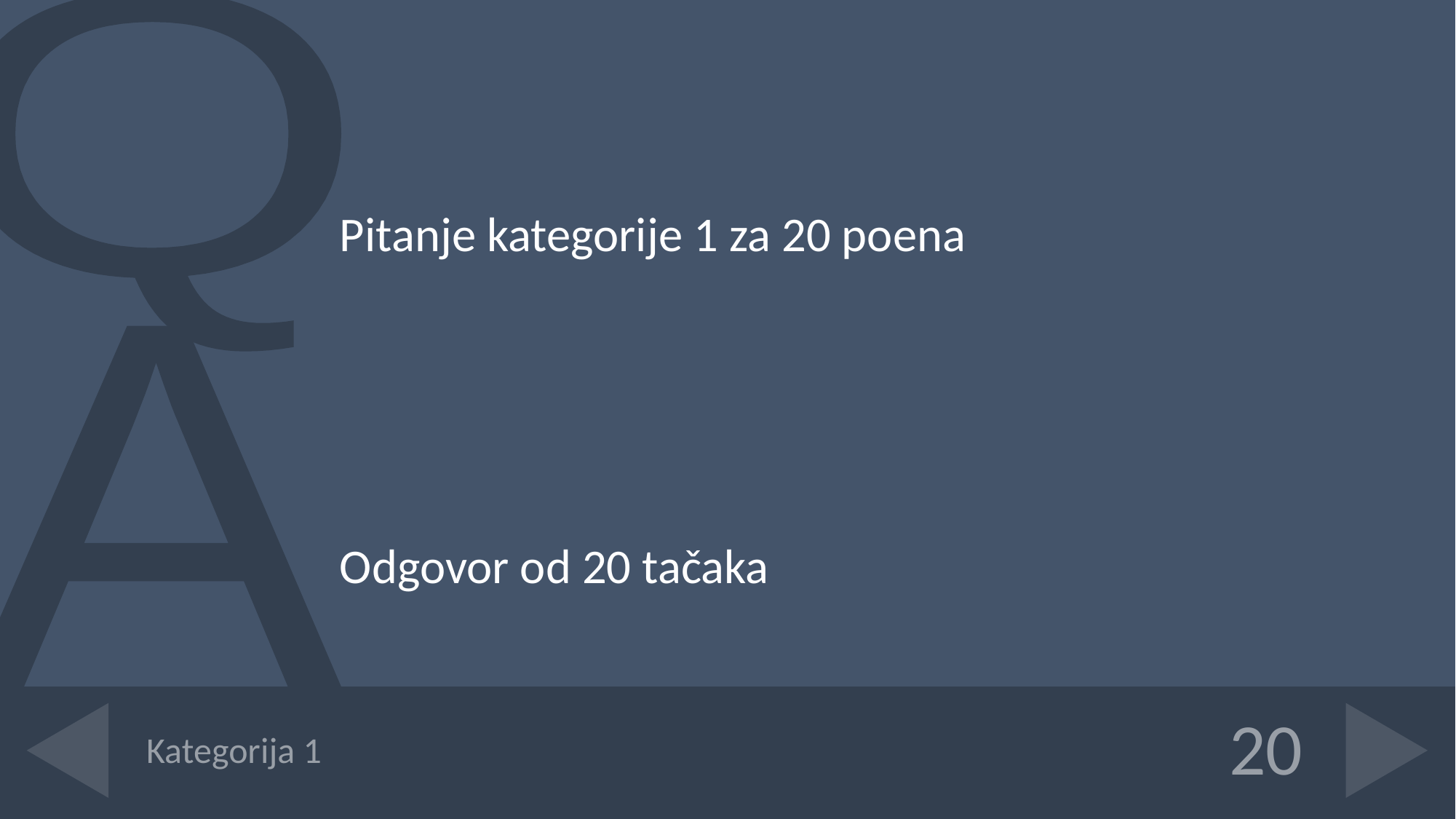

Pitanje kategorije 1 za 20 poena
Odgovor od 20 tačaka
# Kategorija 1
20